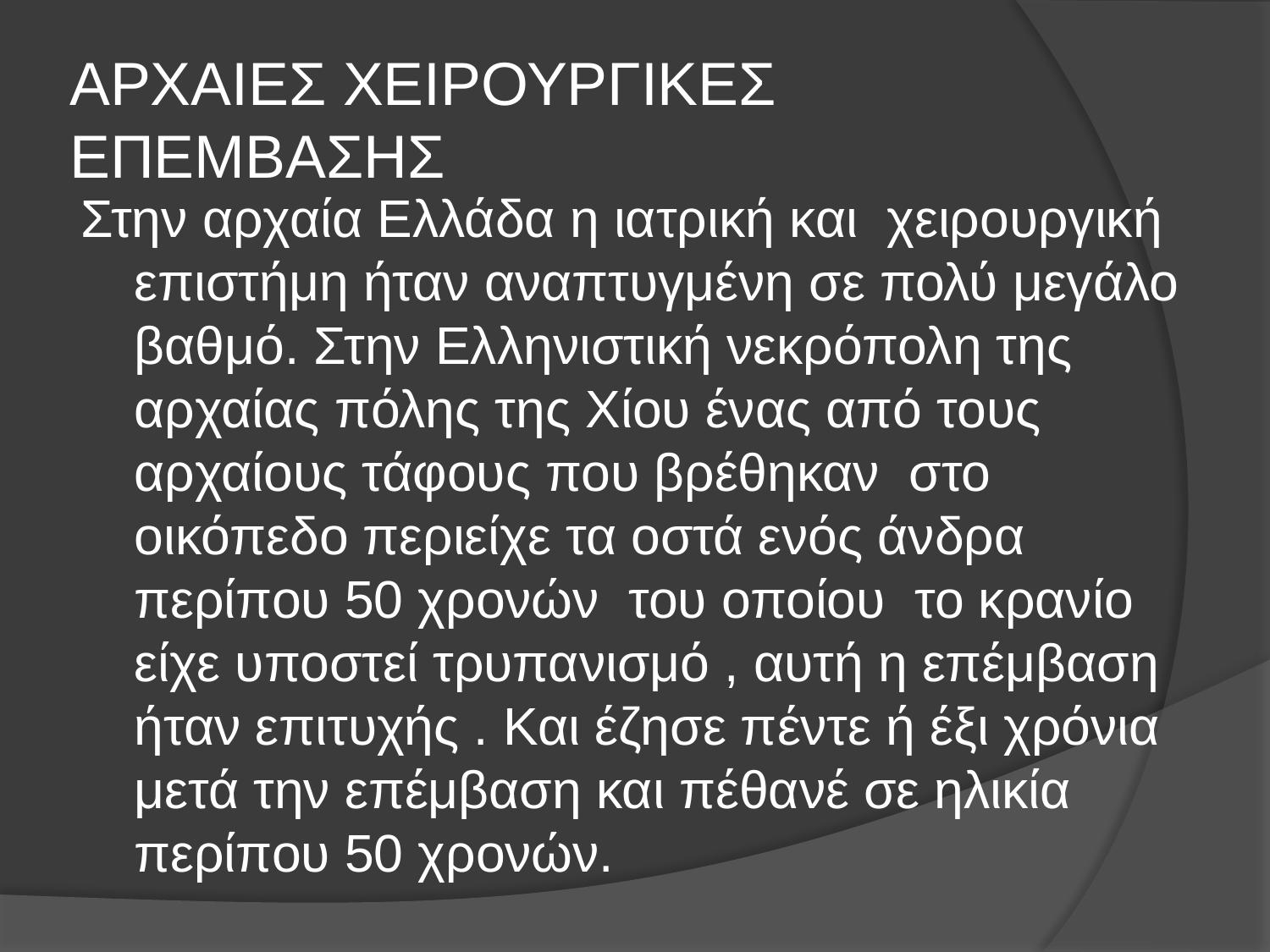

# ΑΡΧΑΙΕΣ ΧΕΙΡΟΥΡΓΙΚΕΣ ΕΠΕΜΒΑΣΗΣ
Στην αρχαία Ελλάδα η ιατρική και  χειρουργική επιστήμη ήταν αναπτυγμένη σε πολύ μεγάλο βαθμό. Στην Ελληνιστική νεκρόπολη της αρχαίας πόλης της Χίου ένας από τους αρχαίους τάφους που βρέθηκαν  στο οικόπεδο περιείχε τα οστά ενός άνδρα περίπου 50 χρονών  του οποίου  το κρανίο είχε υποστεί τρυπανισμό , αυτή η επέμβαση ήταν επιτυχής . Και έζησε πέντε ή έξι χρόνια   μετά την επέμβαση και πέθανέ σε ηλικία περίπου 50 χρονών.